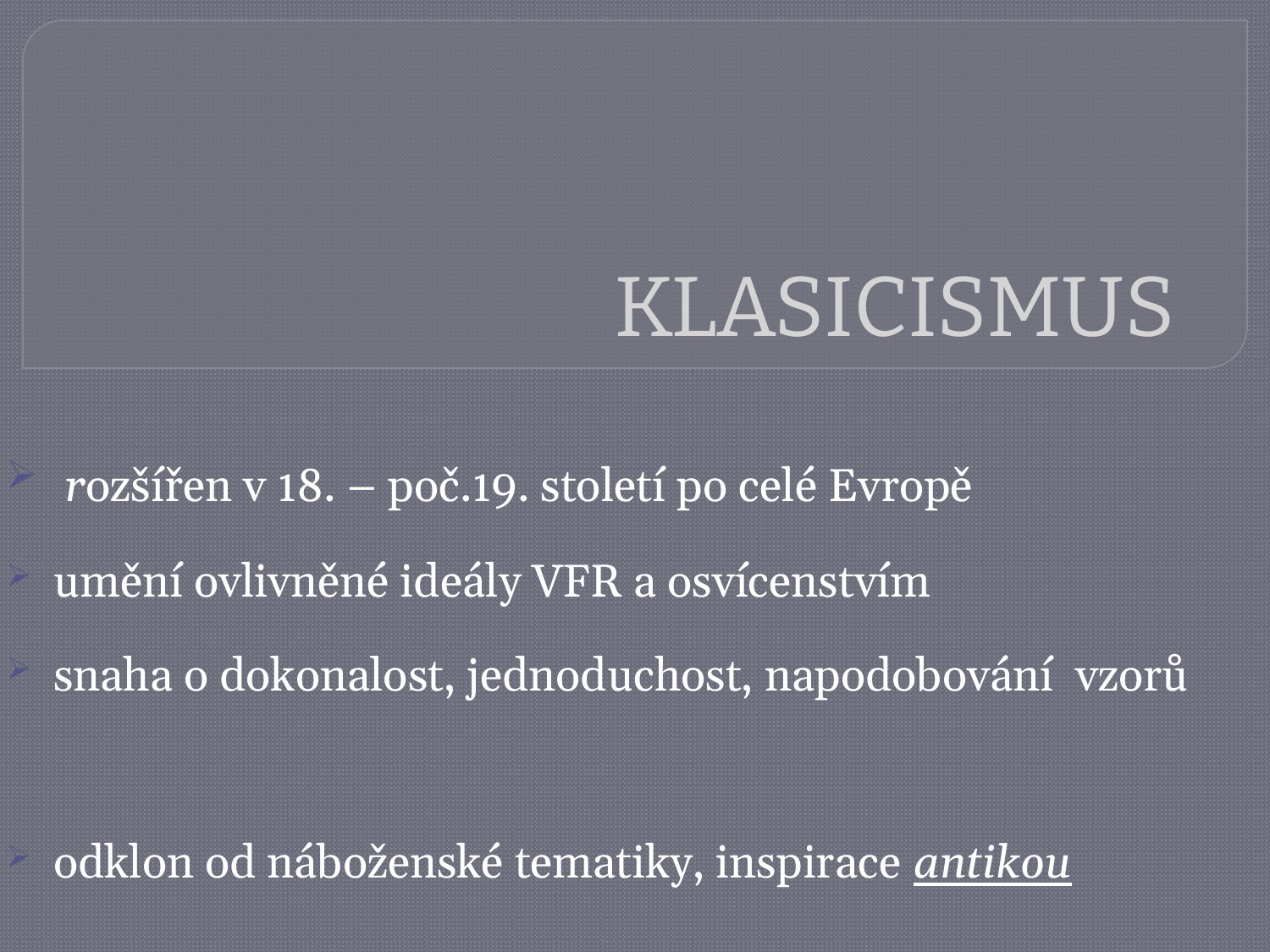

# KLASICISMUS
  rozšířen v 18. – poč.19. století po celé Evropě
  umění ovlivněné ideály VFR a osvícenstvím
  snaha o dokonalost, jednoduchost, napodobování  vzorů
  odklon od náboženské tematiky, inspirace antikou